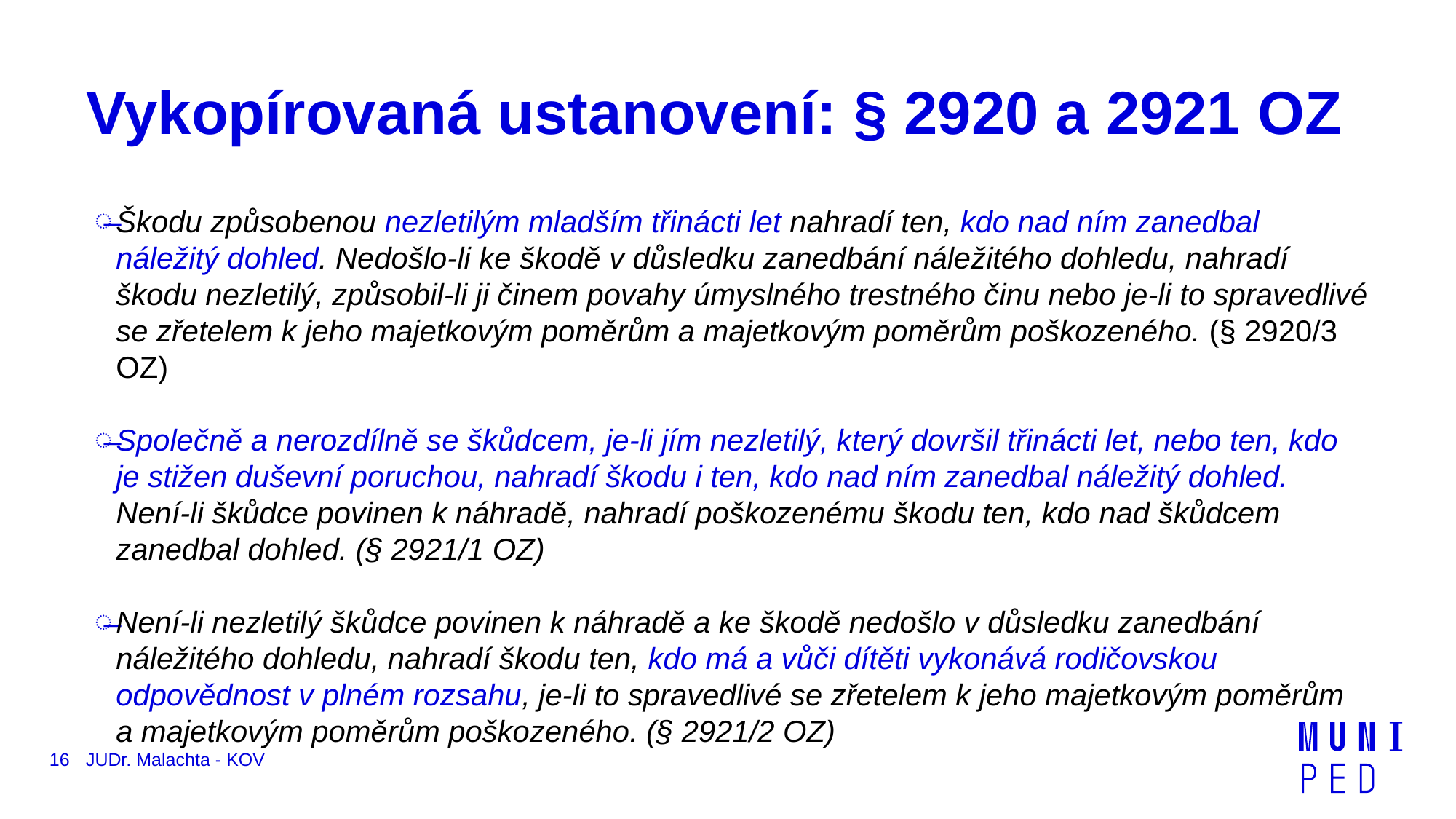

# Vykopírovaná ustanovení: § 2920 a 2921 OZ
Škodu způsobenou nezletilým mladším třinácti let nahradí ten, kdo nad ním zanedbal náležitý dohled. Nedošlo-li ke škodě v důsledku zanedbání náležitého dohledu, nahradí škodu nezletilý, způsobil-li ji činem povahy úmyslného trestného činu nebo je-li to spravedlivé se zřetelem k jeho majetkovým poměrům a majetkovým poměrům poškozeného. (§ 2920/3 OZ)

Společně a nerozdílně se škůdcem, je-li jím nezletilý, který dovršil třinácti let, nebo ten, kdo je stižen duševní poruchou, nahradí škodu i ten, kdo nad ním zanedbal náležitý dohled. Není-li škůdce povinen k náhradě, nahradí poškozenému škodu ten, kdo nad škůdcem zanedbal dohled. (§ 2921/1 OZ)

Není-li nezletilý škůdce povinen k náhradě a ke škodě nedošlo v důsledku zanedbání náležitého dohledu, nahradí škodu ten, kdo má a vůči dítěti vykonává rodičovskou odpovědnost v plném rozsahu, je-li to spravedlivé se zřetelem k jeho majetkovým poměrům a majetkovým poměrům poškozeného. (§ 2921/2 OZ)
16
JUDr. Malachta - KOV